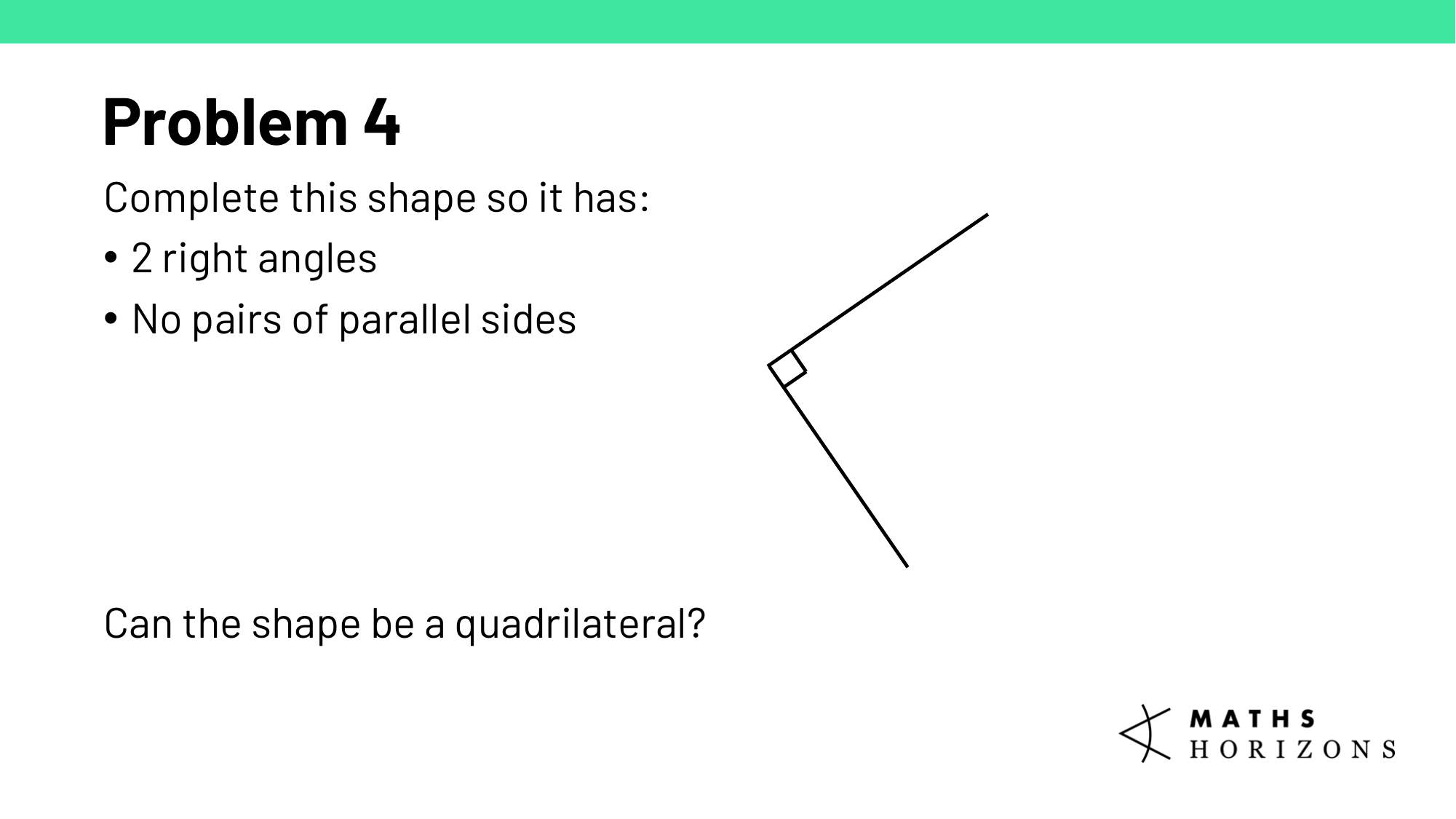

Problem 4
Complete this shape so it has:
2 right angles
No pairs of parallel sides

Can the shape be a quadrilateral?